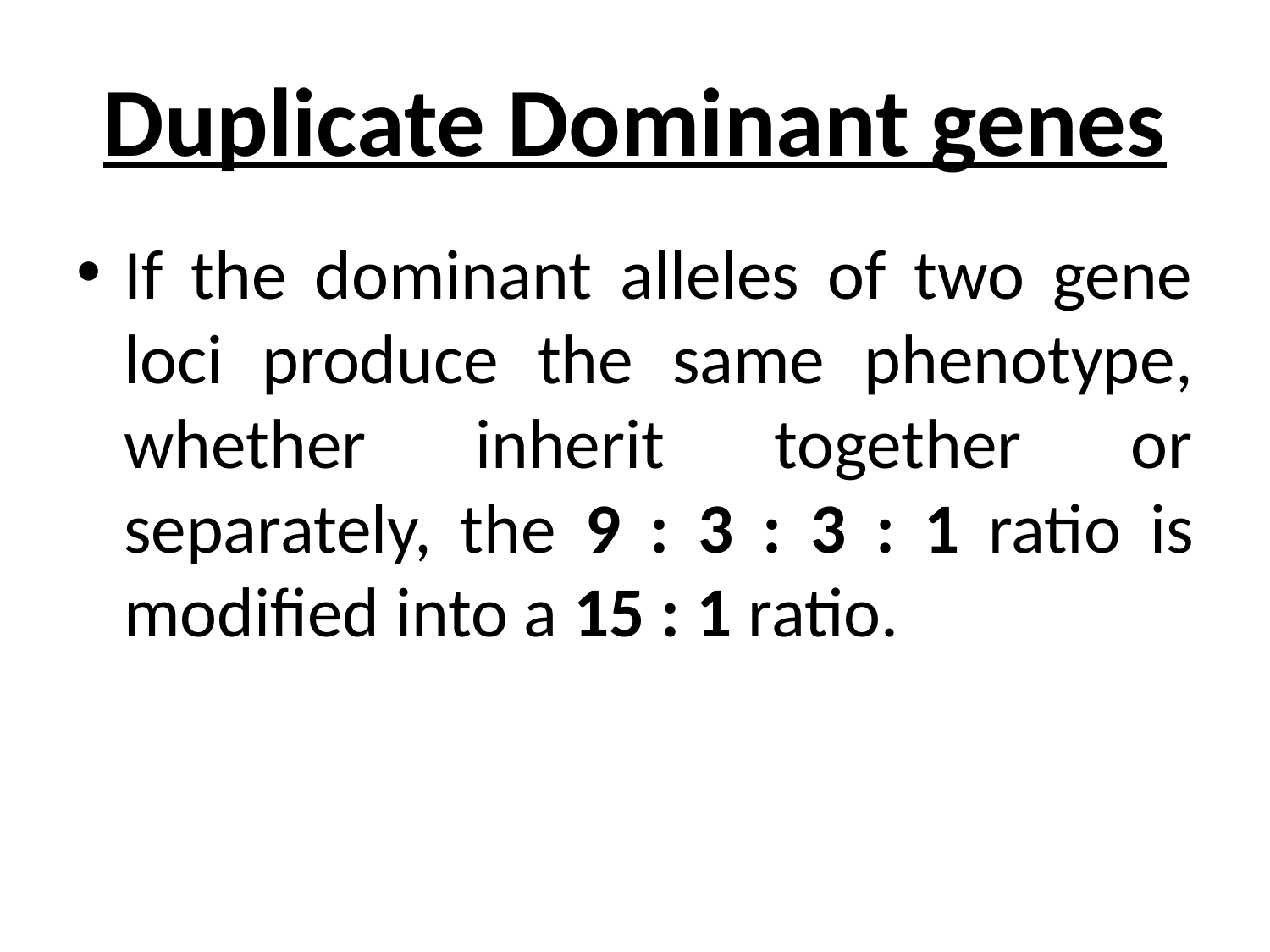

# Duplicate Dominant genes
If the dominant alleles of two gene loci produce the same phenotype, whether inherit together or separately, the 9 : 3 : 3 : 1 ratio is modified into a 15 : 1 ratio.